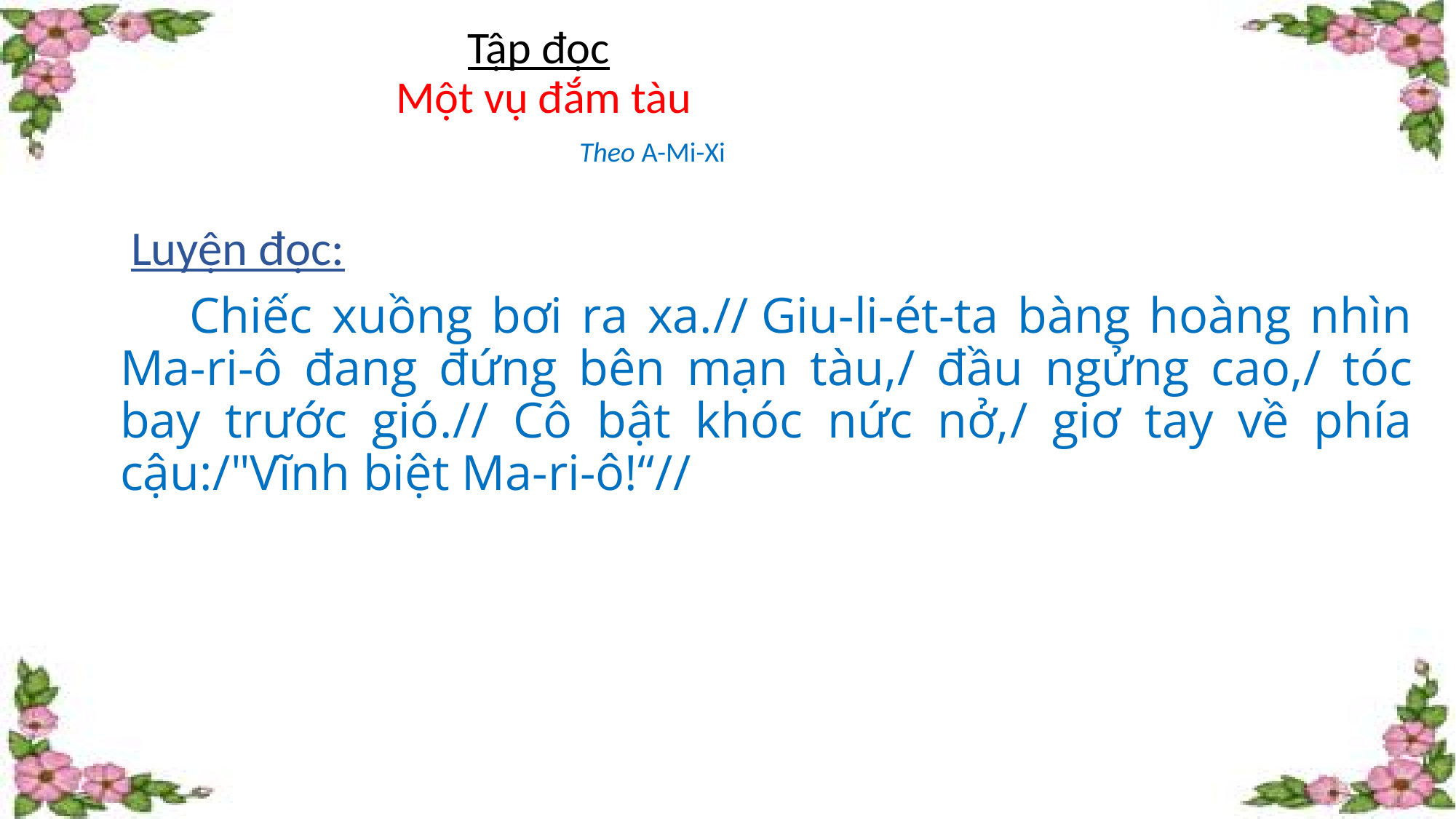

# Tập đọc Một vụ đắm tàu Theo A-Mi-Xi
 Luyện đọc:
    Chiếc xuồng bơi ra xa.// Giu-li-ét-ta bàng hoàng nhìn Ma-ri-ô đang đứng bên mạn tàu,/ đầu ngửng cao,/ tóc bay trước gió.// Cô bật khóc nức nở,/ giơ tay về phía cậu:/"Vĩnh biệt Ma-ri-ô!“//